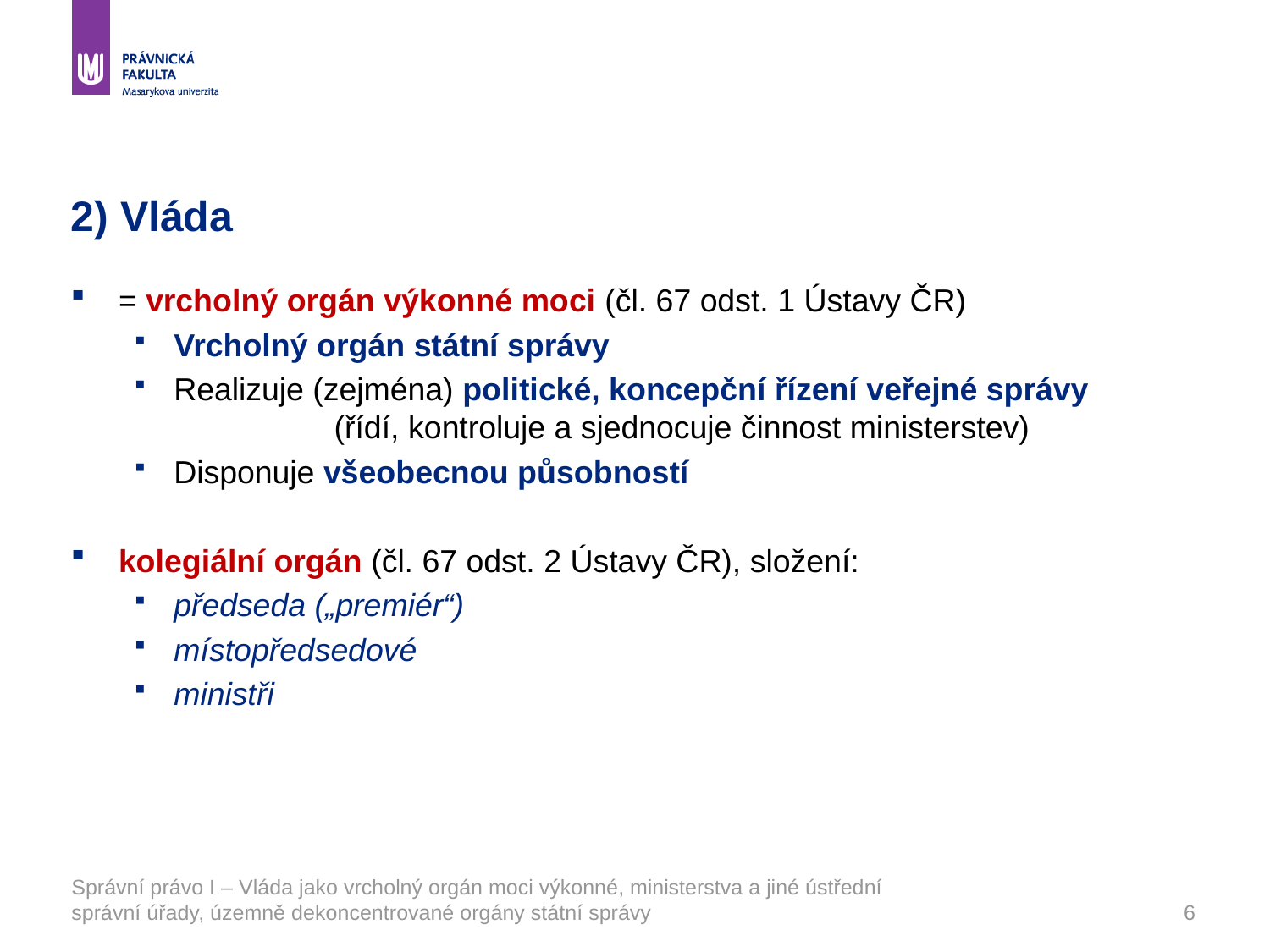

# 2) Vláda
= vrcholný orgán výkonné moci (čl. 67 odst. 1 Ústavy ČR)
Vrcholný orgán státní správy
Realizuje (zejména) politické, koncepční řízení veřejné správy                              (řídí, kontroluje a sjednocuje činnost ministerstev)
Disponuje všeobecnou působností

kolegiální orgán (čl. 67 odst. 2 Ústavy ČR), složení:
předseda („premiér“)
místopředsedové
ministři

Správní právo I – Vláda jako vrcholný orgán moci výkonné, ministerstva a jiné ústřední správní úřady, územně dekoncentrované orgány státní správy
6